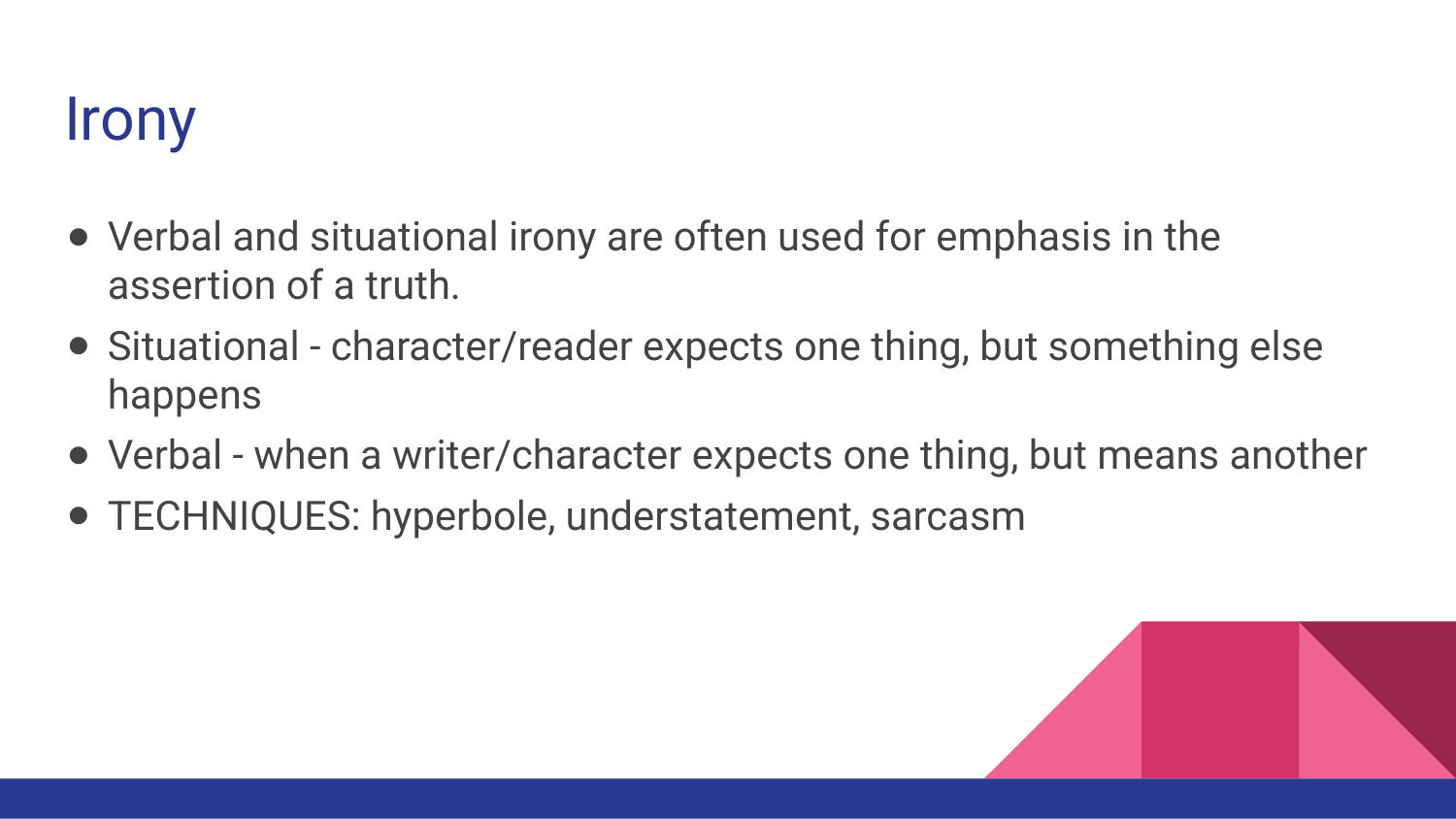

# Irony
Verbal and situational irony are often used for emphasis in the assertion of a truth.
Situational - character/reader expects one thing, but something else happens
Verbal - when a writer/character expects one thing, but means another
TECHNIQUES: hyperbole, understatement, sarcasm